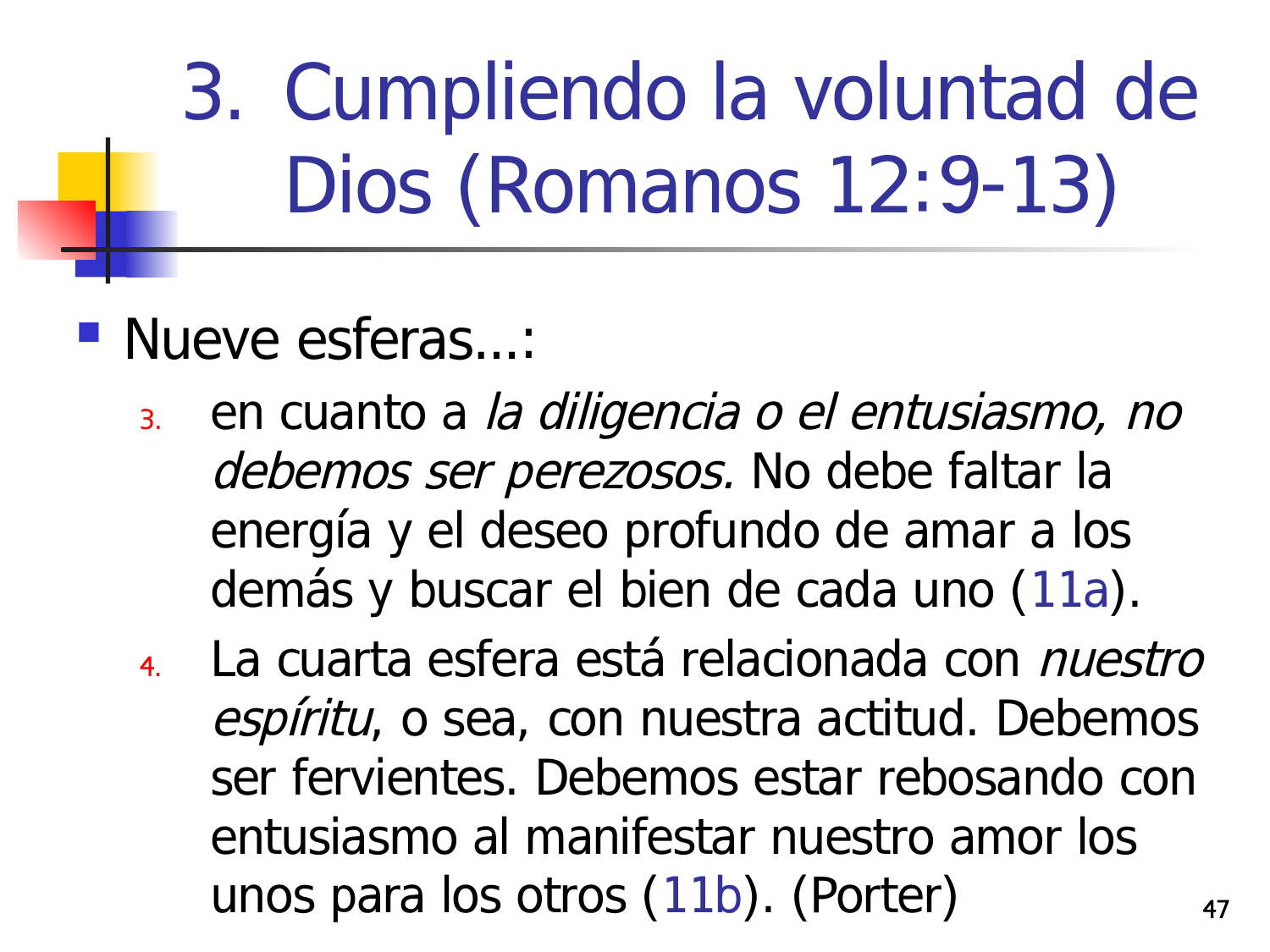

# Cumpliendo la voluntad de Dios (Romanos 12:9-13)
Nueve esferas…:
en cuanto a la diligencia o el entusiasmo, no debemos ser perezosos. No debe faltar la energía y el deseo profundo de amar a los demás y buscar el bien de cada uno (11a).
La cuarta esfera está relacionada con nuestro espíritu, o sea, con nuestra actitud. Debemos ser fervientes. Debemos estar rebosando con entusiasmo al manifestar nuestro amor los unos para los otros (11b). (Porter)

47
47